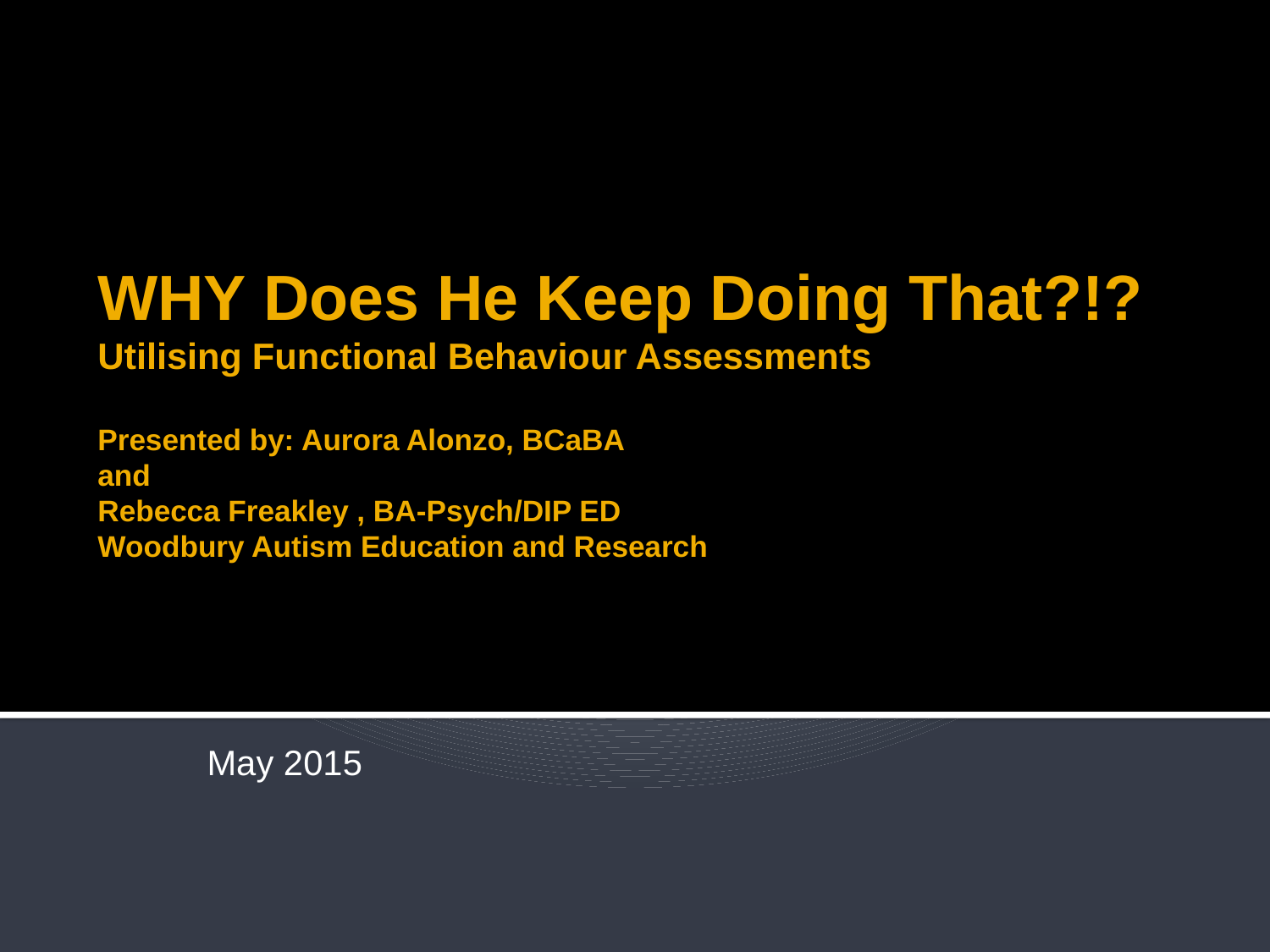

# WHY Does He Keep Doing That?!? Utilising Functional Behaviour Assessments Presented by: Aurora Alonzo, BCaBA and Rebecca Freakley , BA-Psych/DIP ED Woodbury Autism Education and Research
May 2015